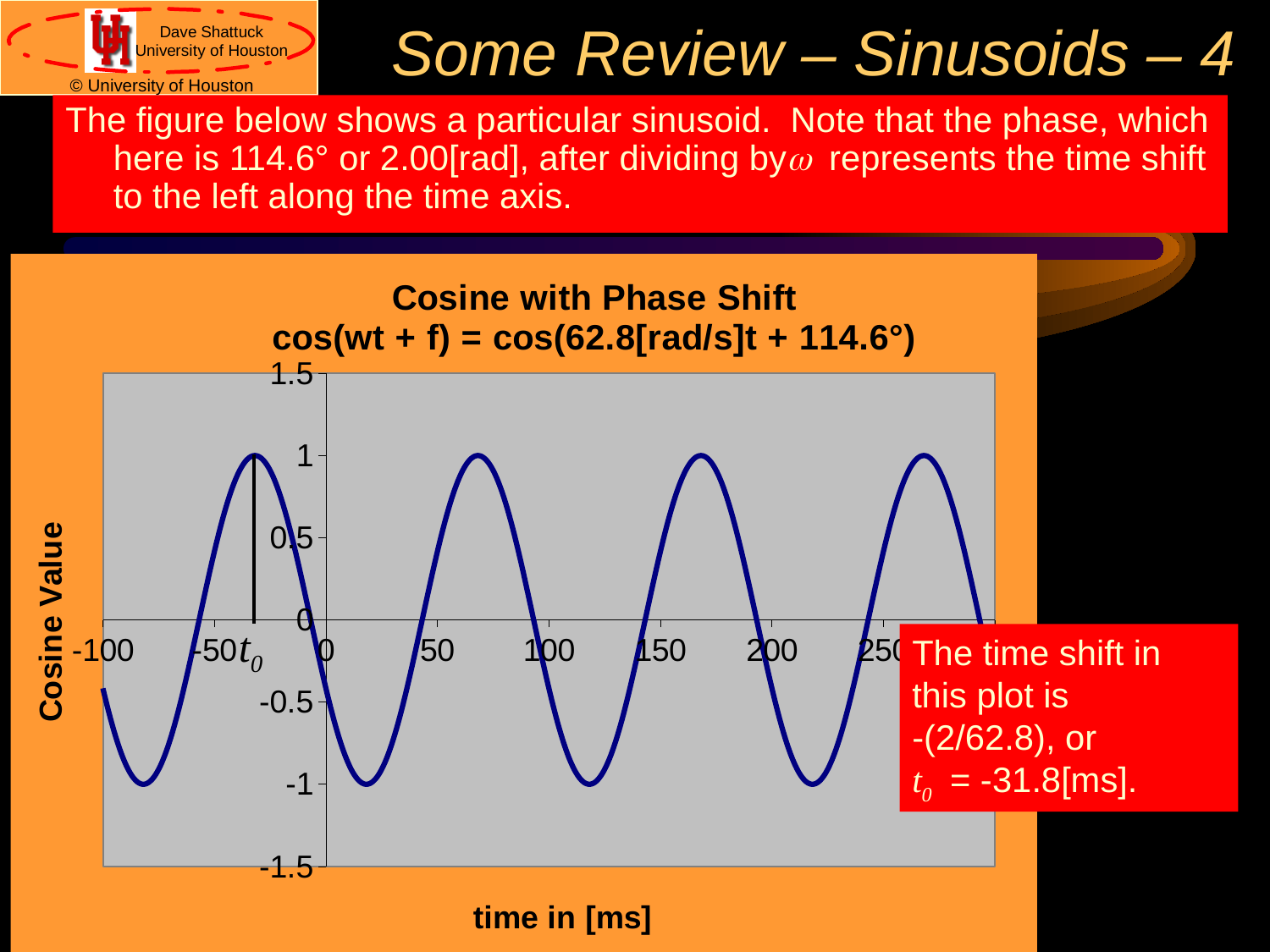

# Some Review – Sinusoids – 4
The figure below shows a particular sinusoid.  Note that the phase, which here is 114.6° or 2.00[rad], after dividing byω represents the time shift to the left along the time axis.

### Chart: Cosine with Phase Shift
cos(wt + f) = cos(62.8[rad/s]t + 114.6°)

| Category |  |
|---|---|
t0
The time shift in this plot is
-(2/62.8), or
t0 = -31.8[ms].